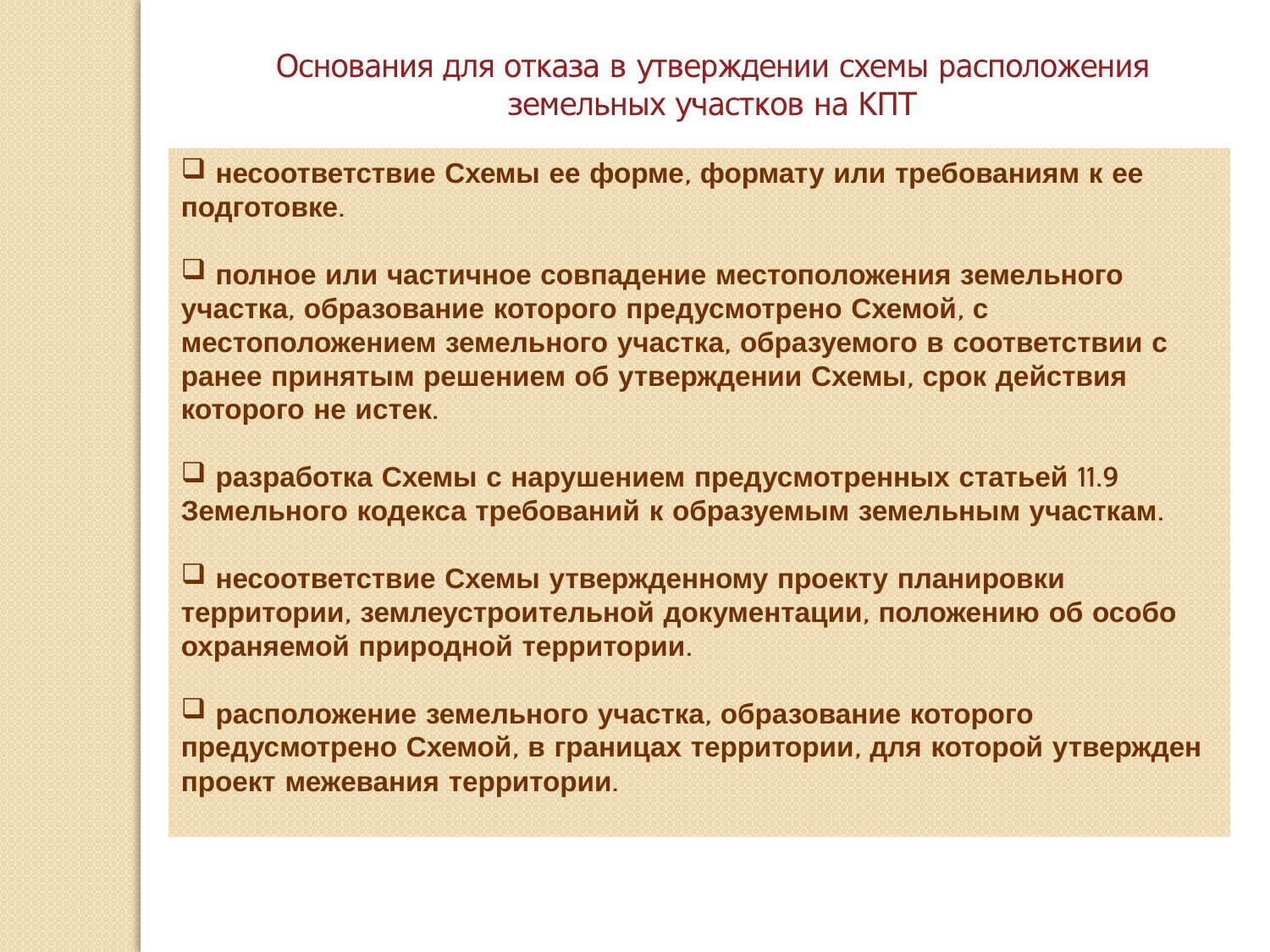

Основания для отказа в утверждении схемы расположения
земельных участков на КПТ
 несоответствие Схемы ее форме, формату или требованиям к ее подготовке.

 полное или частичное совпадение местоположения земельного участка, образование которого предусмотрено Схемой, с местоположением земельного участка, образуемого в соответствии с ранее принятым решением об утверждении Схемы, срок действия которого не истек.

 разработка Схемы с нарушением предусмотренных статьей 11.9 Земельного кодекса требований к образуемым земельным участкам.

 несоответствие Схемы утвержденному проекту планировки территории, землеустроительной документации, положению об особо охраняемой природной территории.

 расположение земельного участка, образование которого предусмотрено Схемой, в границах территории, для которой утвержден проект межевания территории.